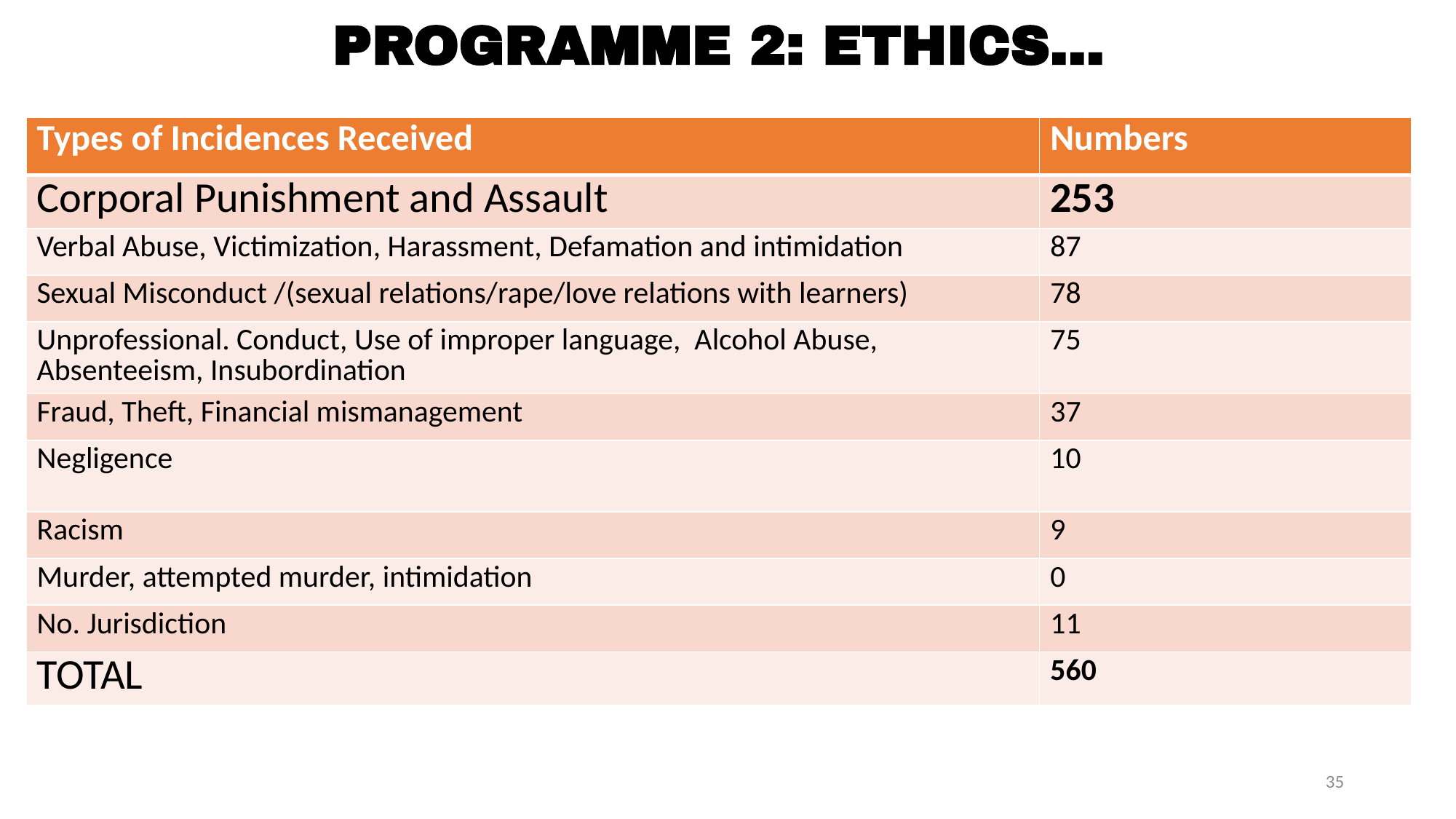

# PROGRAMME 2: ETHICS…
| Types of Incidences Received | Numbers |
| --- | --- |
| Corporal Punishment and Assault | 253 |
| Verbal Abuse, Victimization, Harassment, Defamation and intimidation | 87 |
| Sexual Misconduct /(sexual relations/rape/love relations with learners) | 78 |
| Unprofessional. Conduct, Use of improper language, Alcohol Abuse, Absenteeism, Insubordination | 75 |
| Fraud, Theft, Financial mismanagement | 37 |
| Negligence | 10 |
| Racism | 9 |
| Murder, attempted murder, intimidation | 0 |
| No. Jurisdiction | 11 |
| TOTAL | 560 |
35